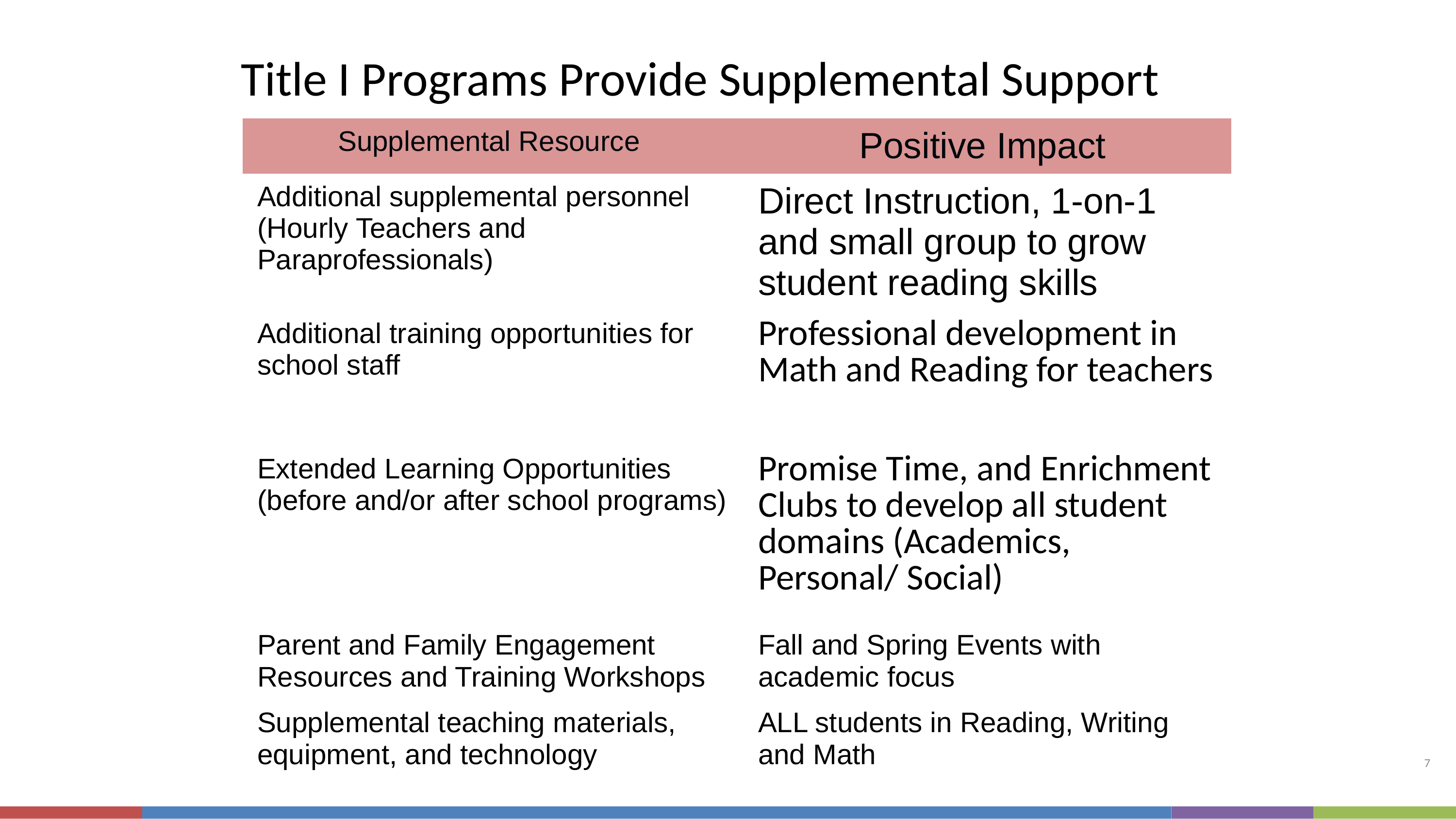

# Title I Programs Provide Supplemental Support
| Supplemental Resource | Positive Impact |
| --- | --- |
| Additional supplemental personnel (Hourly Teachers and Paraprofessionals) | Direct Instruction, 1-on-1 and small group to grow student reading skills |
| Additional training opportunities for school staff | Professional development in Math and Reading for teachers |
| Extended Learning Opportunities (before and/or after school programs) | Promise Time, and Enrichment Clubs to develop all student domains (Academics, Personal/ Social) |
| Parent and Family Engagement Resources and Training Workshops | Fall and Spring Events with academic focus |
| Supplemental teaching materials, equipment, and technology | ALL students in Reading, Writing and Math |
7